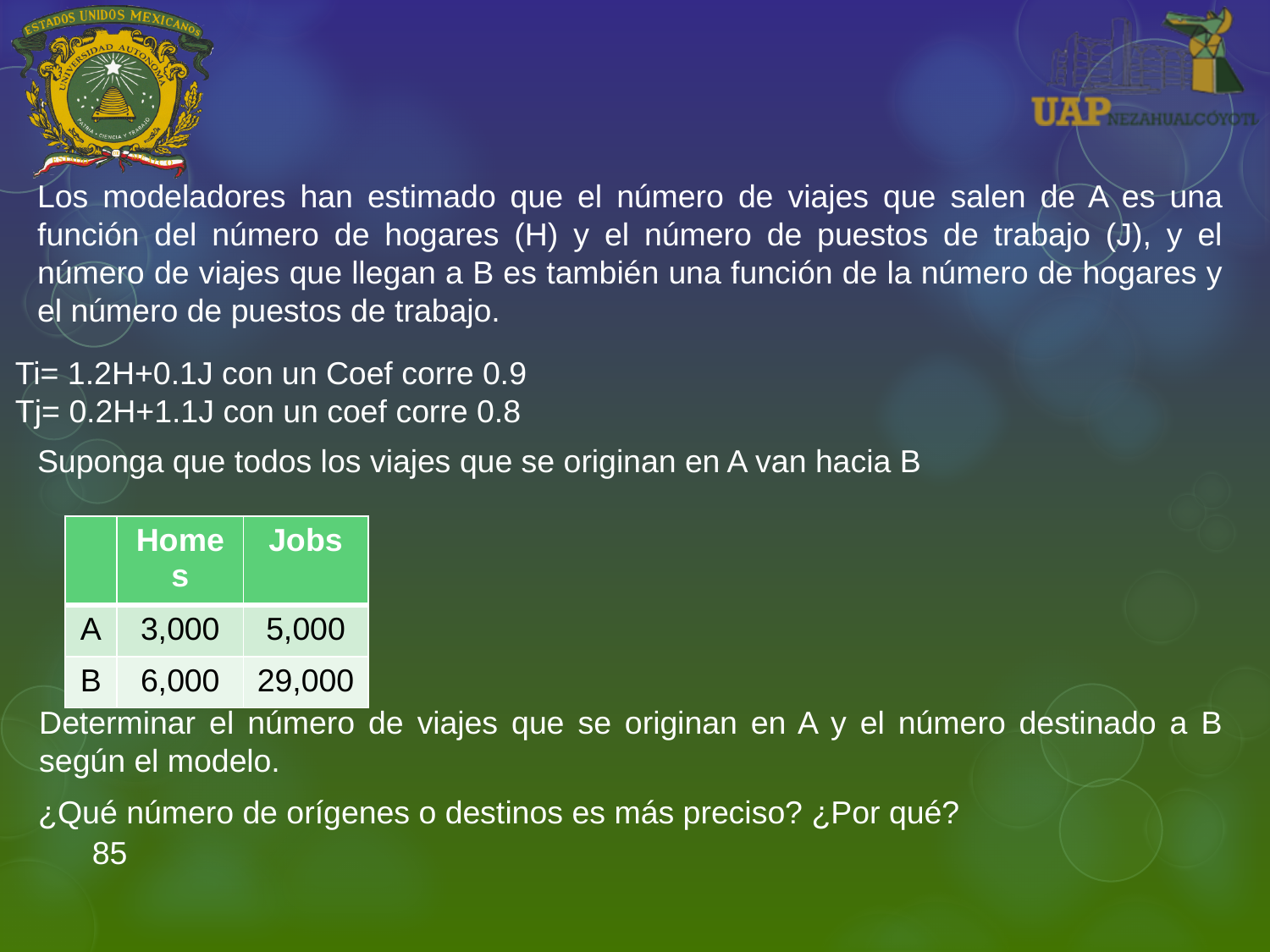

Los modeladores han estimado que el número de viajes que salen de A es una función del número de hogares (H) y el número de puestos de trabajo (J), y el número de viajes que llegan a B es también una función de la número de hogares y el número de puestos de trabajo.
Ti= 1.2H+0.1J con un Coef corre 0.9
Tj= 0.2H+1.1J con un coef corre 0.8
Suponga que todos los viajes que se originan en A van hacia B
|  | Homes | Jobs |
| --- | --- | --- |
| A | 3,000 | 5,000 |
| B | 6,000 | 29,000 |
Determinar el número de viajes que se originan en A y el número destinado a B según el modelo.
¿Qué número de orígenes o destinos es más preciso? ¿Por qué?
85